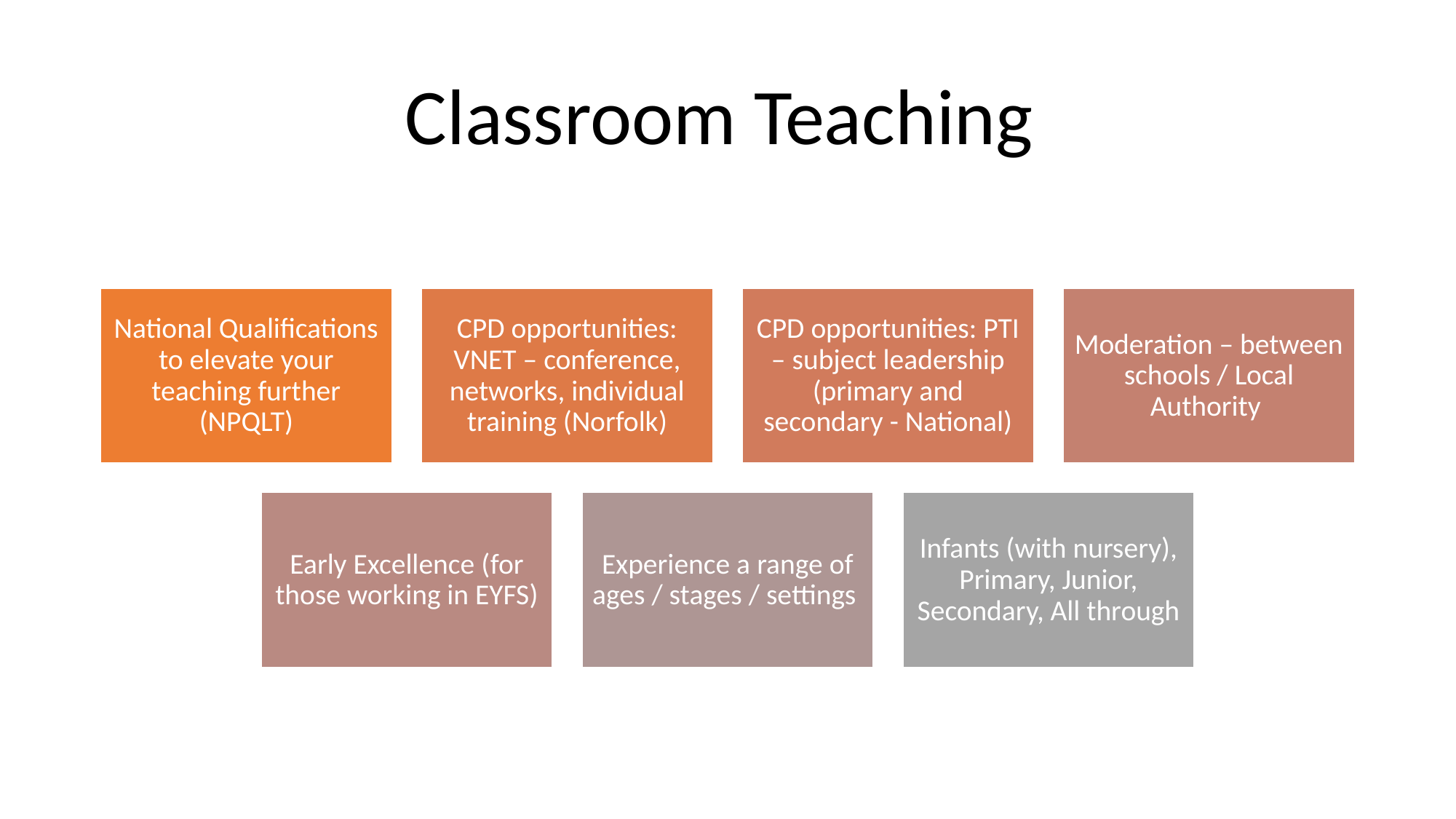

# Classroom Teaching
National Qualifications to elevate your teaching further (NPQLT)
CPD opportunities: VNET – conference, networks, individual training (Norfolk)
CPD opportunities: PTI – subject leadership (primary and secondary - National)
Moderation – between schools / Local Authority
Early Excellence (for those working in EYFS)
Experience a range of ages / stages / settings
Infants (with nursery), Primary, Junior, Secondary, All through